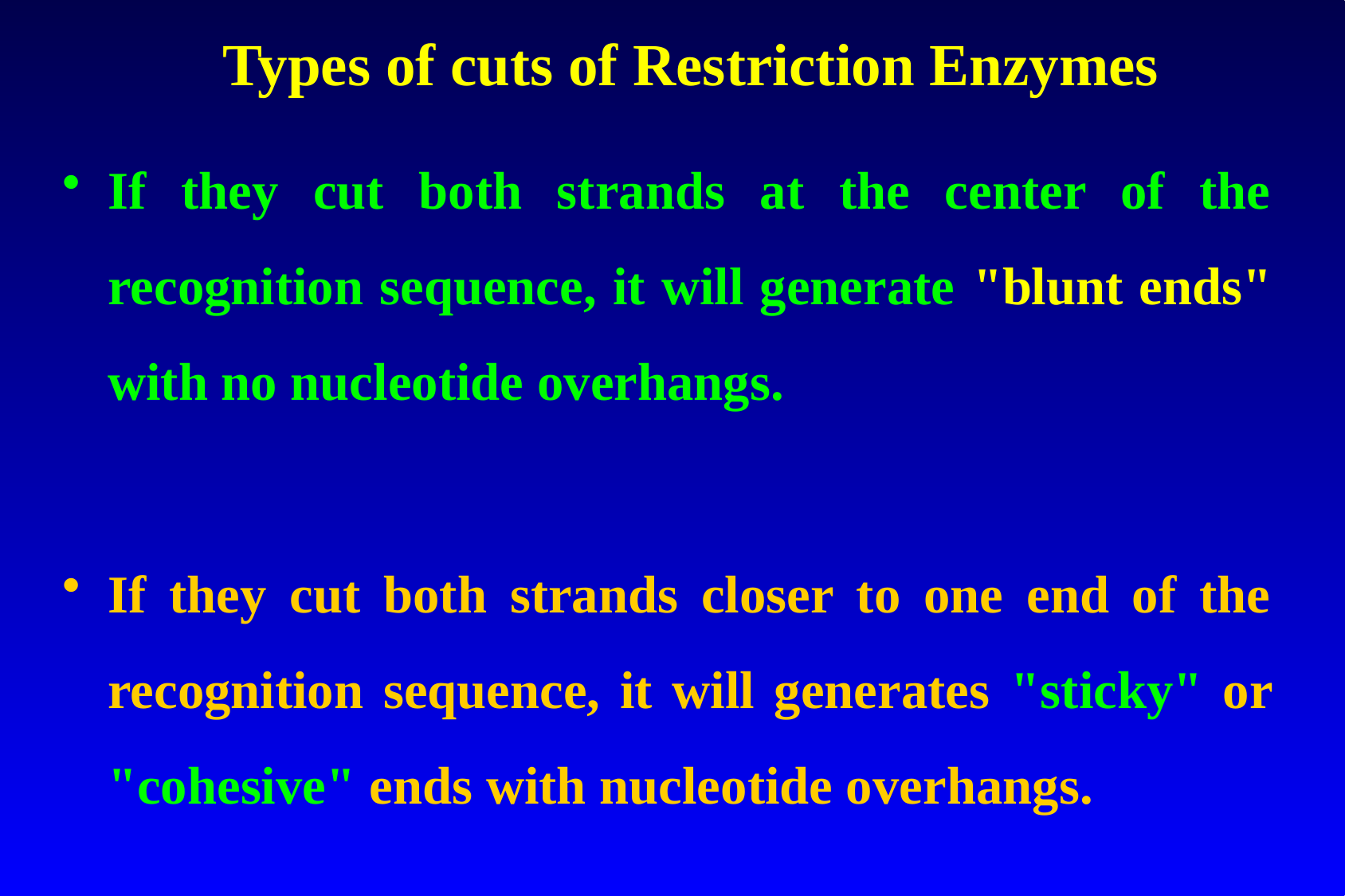

# Types of cuts of Restriction Enzymes
If they cut both strands at the center of the recognition sequence, it will generate "blunt ends" with no nucleotide overhangs.

If they cut both strands closer to one end of the recognition sequence, it will generates "sticky" or "cohesive" ends with nucleotide overhangs.